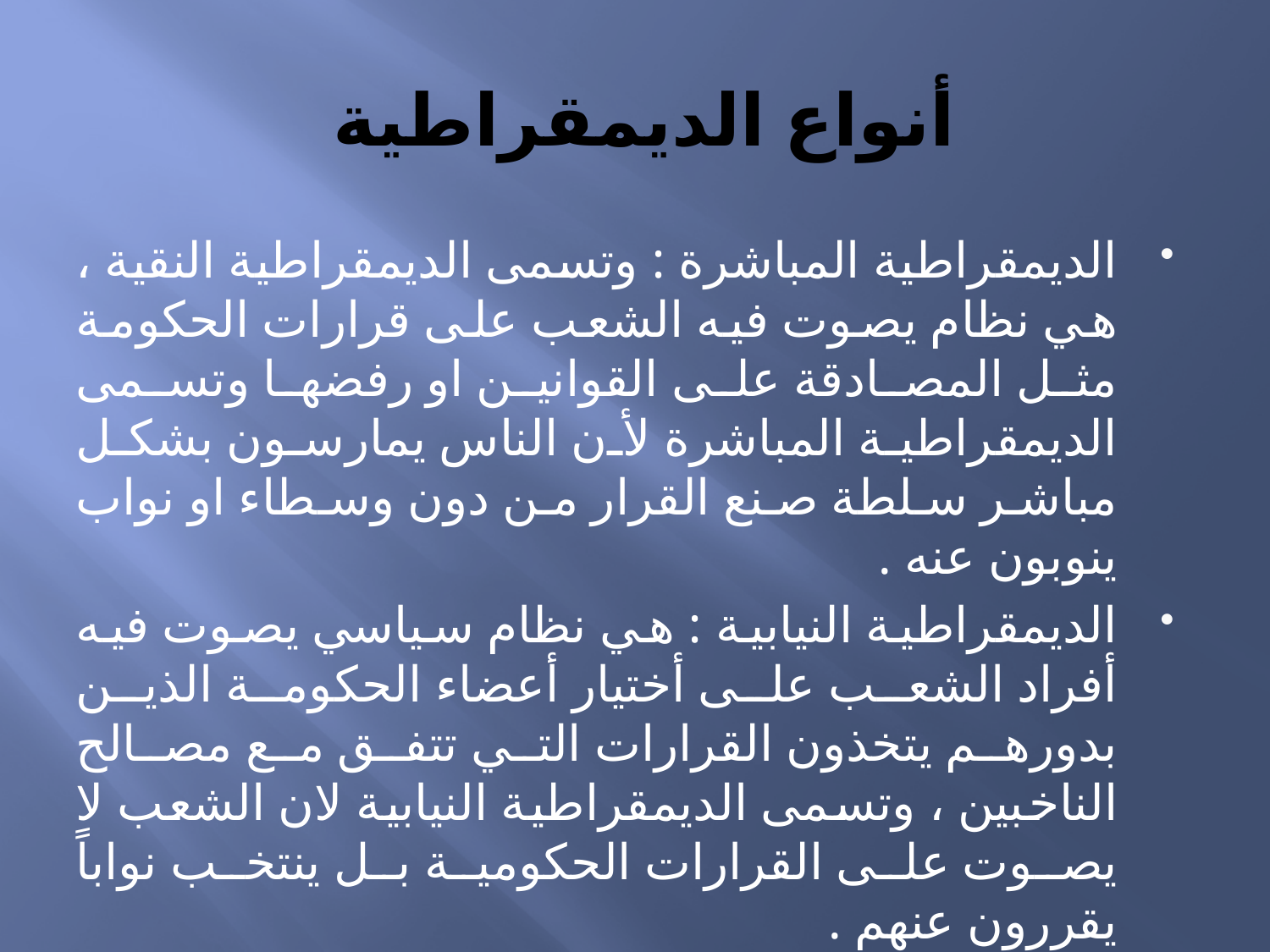

# أنواع الديمقراطية
الديمقراطية المباشرة : وتسمى الديمقراطية النقية ، هي نظام يصوت فيه الشعب على قرارات الحكومة مثل المصادقة على القوانين او رفضها وتسمى الديمقراطية المباشرة لأن الناس يمارسون بشكل مباشر سلطة صنع القرار من دون وسطاء او نواب ينوبون عنه .
الديمقراطية النيابية : هي نظام سياسي يصوت فيه أفراد الشعب على أختيار أعضاء الحكومة الذين بدورهم يتخذون القرارات التي تتفق مع مصالح الناخبين ، وتسمى الديمقراطية النيابية لان الشعب لا يصوت على القرارات الحكومية بل ينتخب نواباً يقررون عنهم .